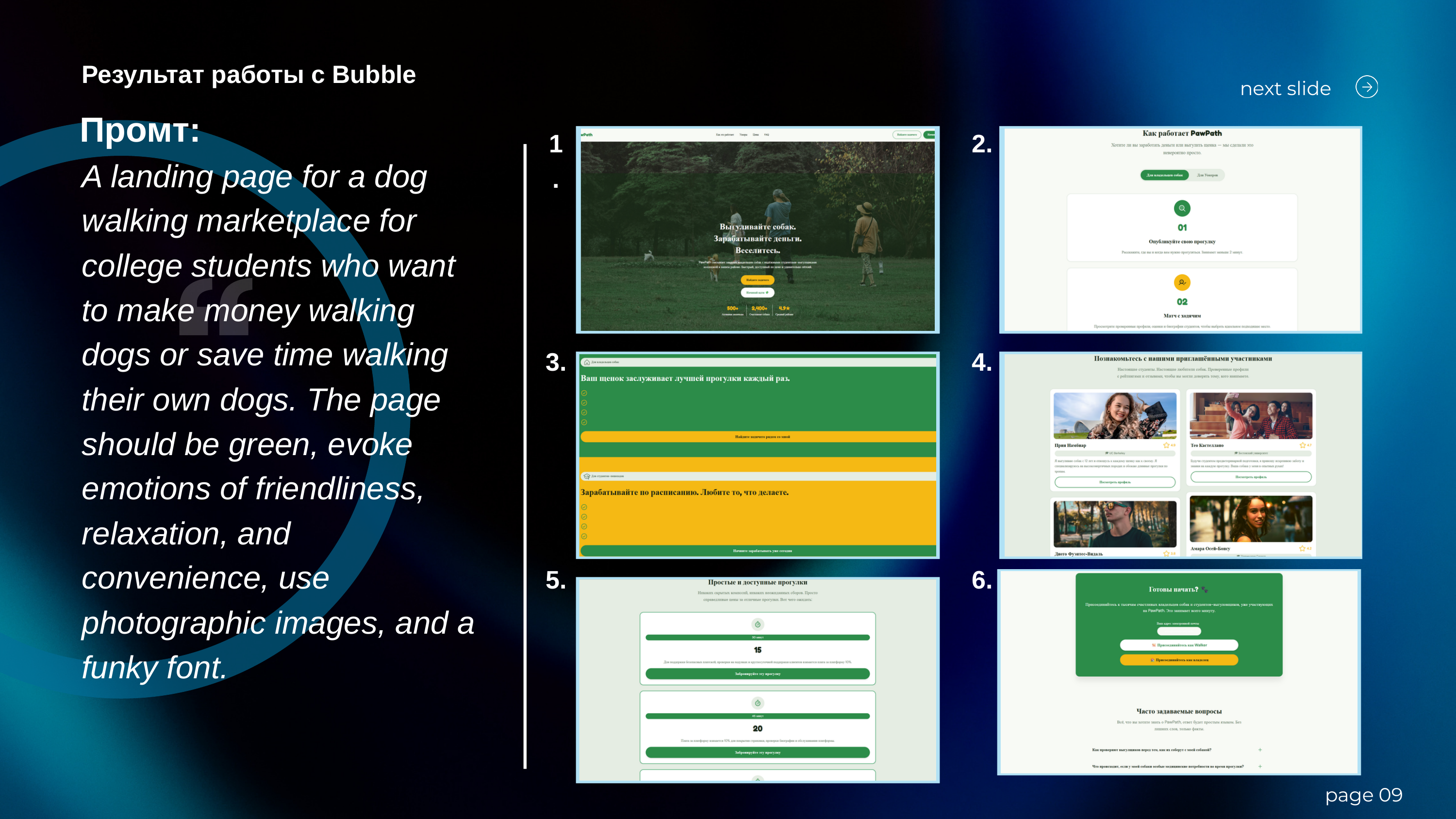

Результат работы с Bubble
next slide

Промт:
1.
2.

A landing page for a dog walking marketplace for college students who want to make money walking dogs or save time walking their own dogs. The page should be green, evoke emotions of friendliness, relaxation, and convenience, use photographic images, and a funky font.

3.
4.

5.
6.

page 09